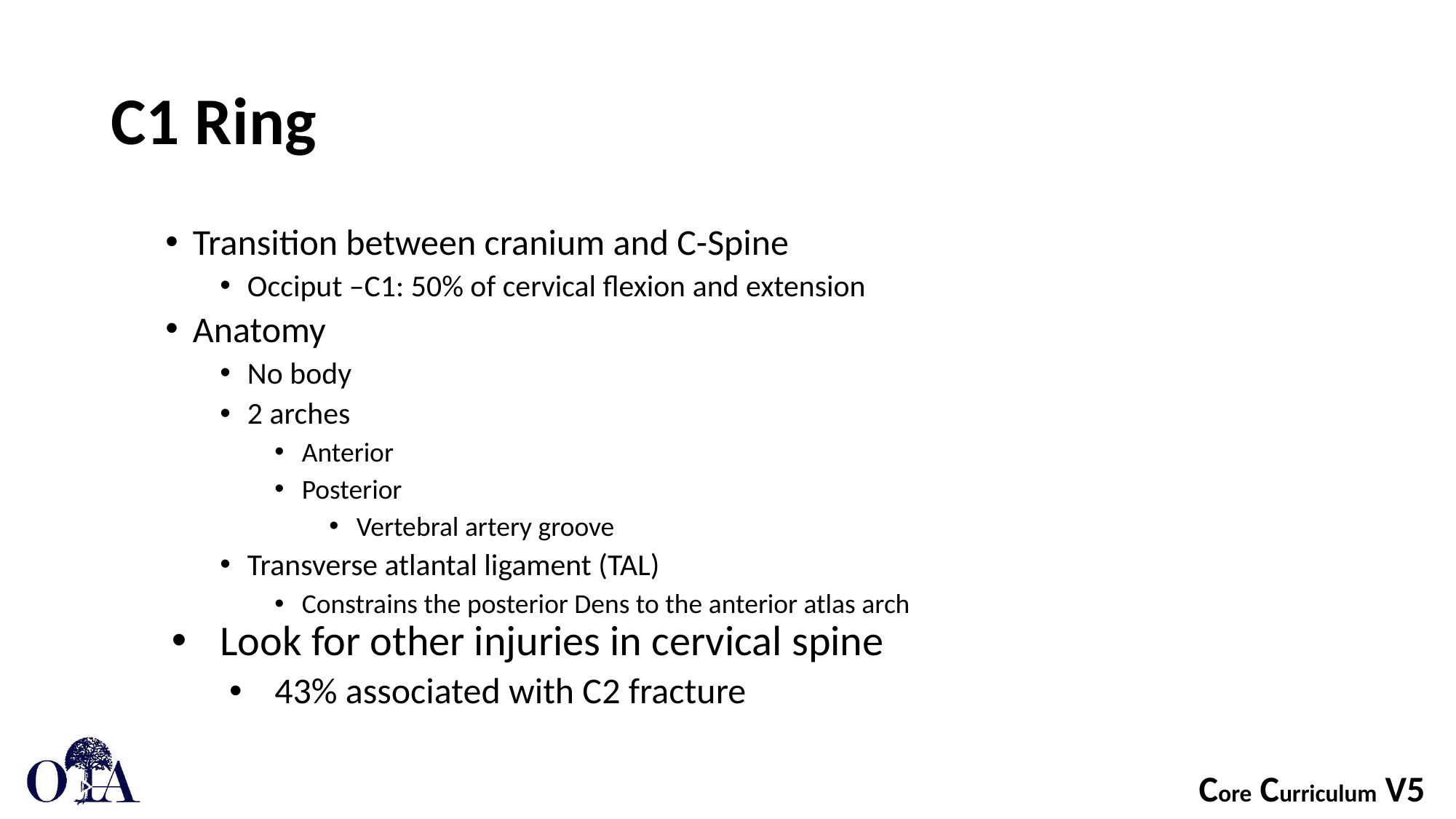

# C1 Ring
Transition between cranium and C-Spine
Occiput –C1: 50% of cervical flexion and extension
Anatomy
No body
2 arches
Anterior
Posterior
Vertebral artery groove
Transverse atlantal ligament (TAL)
Constrains the posterior Dens to the anterior atlas arch
Look for other injuries in cervical spine
43% associated with C2 fracture